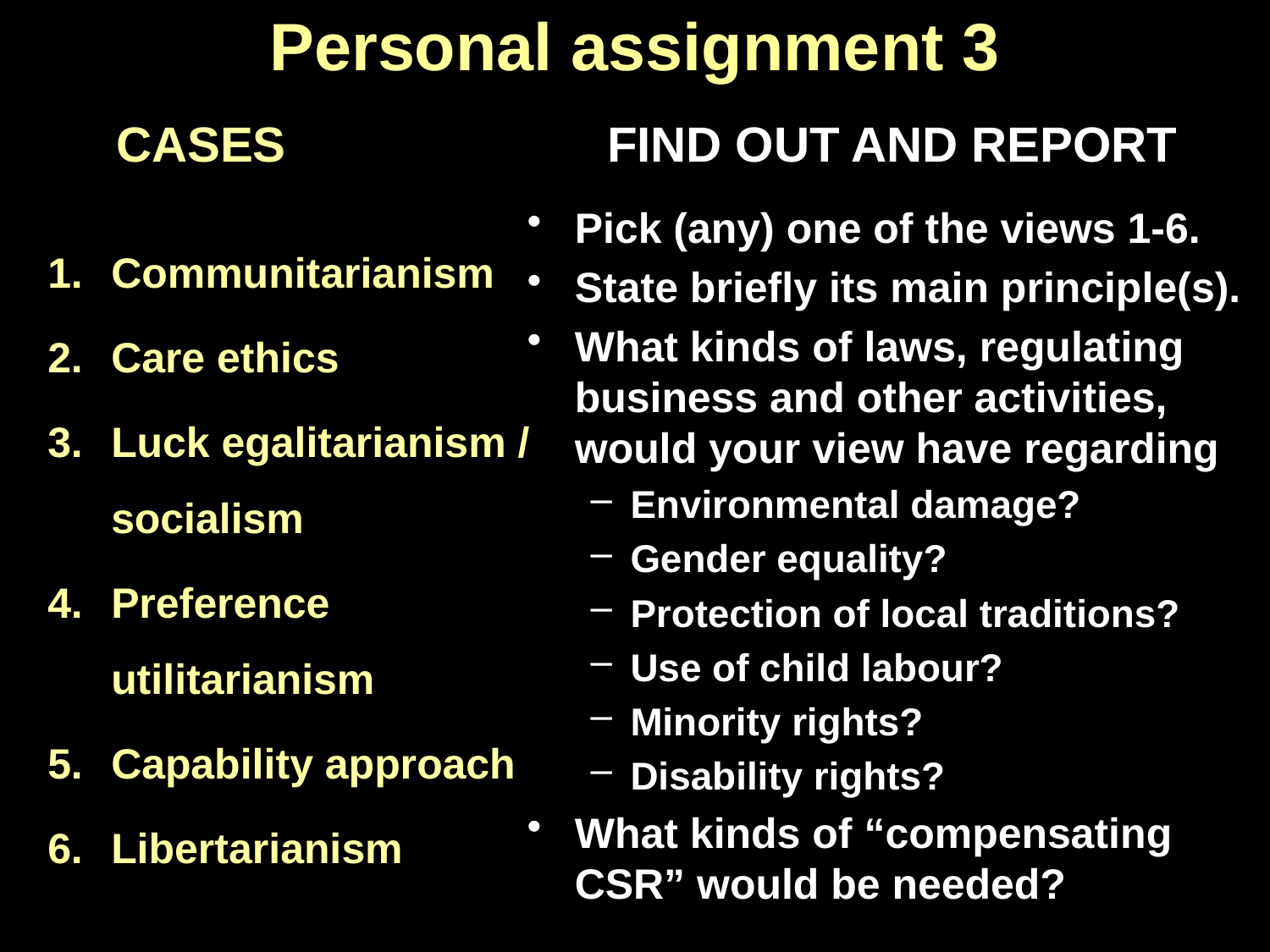

# Personal assignment 3
     Cases

Communitarianism
Care ethics
Luck egalitarianism / socialism
Preference utilitarianism
Capability approach
Libertarianism
Find out and report
Pick (any) one of the views 1-6.
State briefly its main principle(s).
What kinds of laws, regulating business and other activities, would your view have regarding
Environmental damage?
Gender equality?
Protection of local traditions?
Use of child labour?
Minority rights?
Disability rights?
What kinds of “compensating CSR” would be needed?